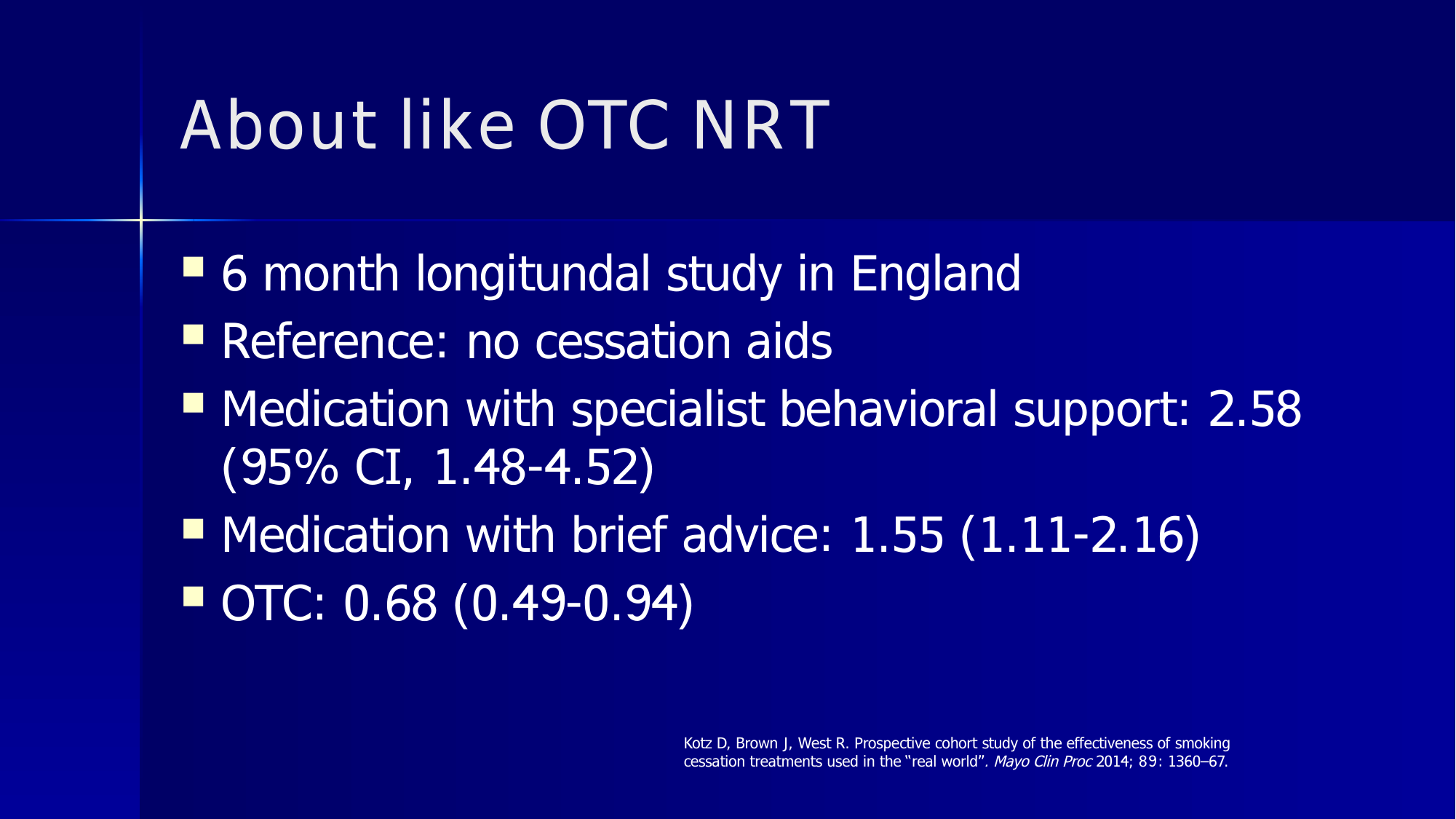

# About like OTC NRT
6 month longitundal study in England
Reference: no cessation aids
Medication with specialist behavioral support: 2.58 (95% CI, 1.48-4.52)
Medication with brief advice: 1.55 (1.11-2.16)
OTC: 0.68 (0.49-0.94)

Kotz D, Brown J, West R. Prospective cohort study of the effectiveness of smoking cessation treatments used in the “real world”. Mayo Clin Proc 2014; 89: 1360–67.